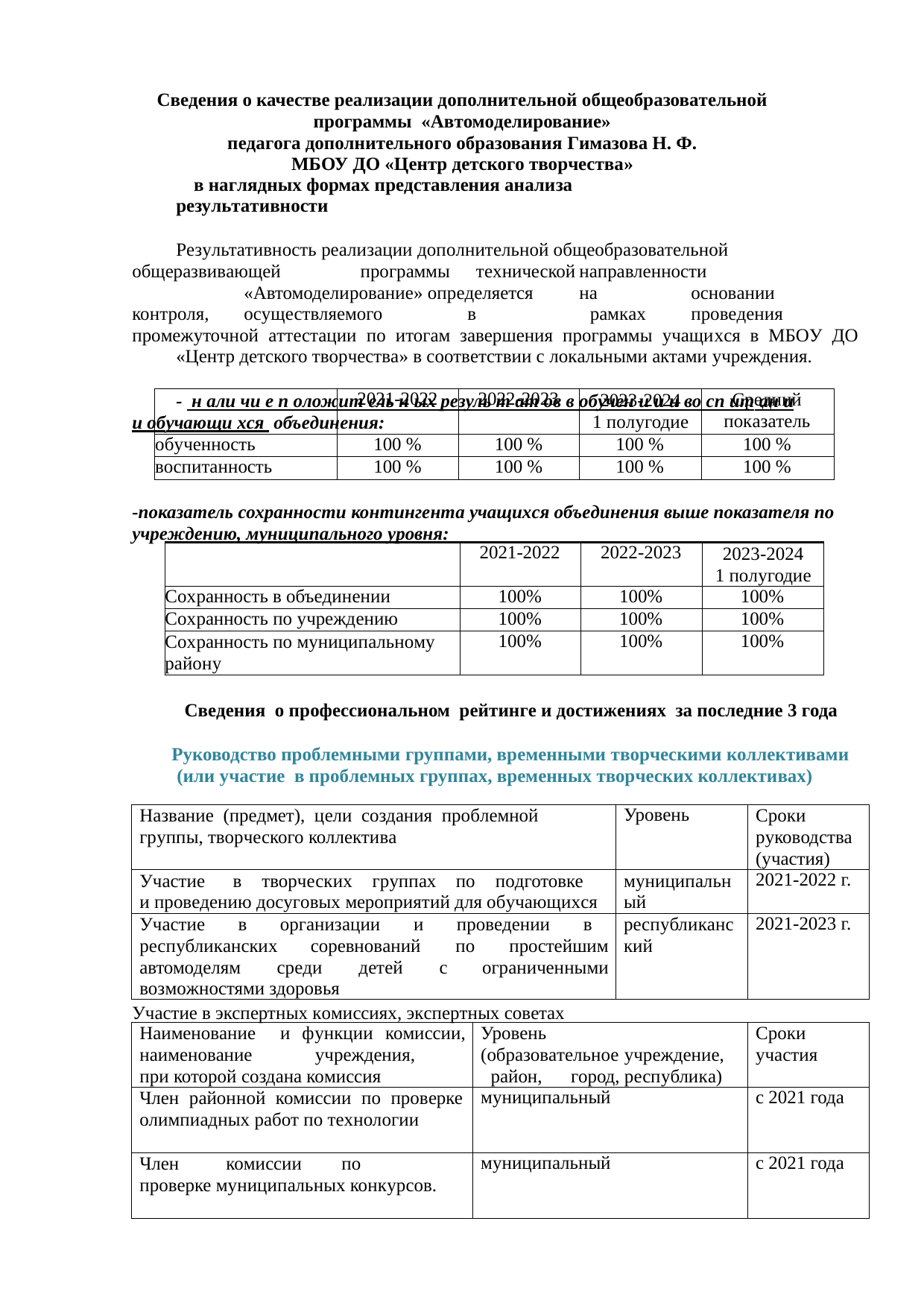

Сведения о качестве реализации дополнительной общеобразовательной программы  «Автомоделирование»
педагога дополнительного образования Гимазова Н. Ф. МБОУ ДО «Центр детского творчества»
в наглядных формах представления анализа результативности

Результативность реализации дополнительной общеобразовательной общеразвивающей	 программы	  технической	направленности		«Автомоделирование» определяется	на	основании	контроля,	осуществляемого	в	  рамках	проведения промежуточной  аттестации  по  итогам  завершения  программы  учащихся  в  МБОУ  ДО
«Центр детского творчества» в соответствии с локальными актами учреждения.

-  н али чи е п оложит ель н ых резуль т ат ов в обучен и и и во сп ит ан и и обучающи хся  объединения:
|  | 2021-2022 | 2022-2023 | 2023-2024 1 полугодие | Средний показатель |
| --- | --- | --- | --- | --- |
| обученность | 100 % | 100 % | 100 % | 100 % |
| воспитанность | 100 % | 100 % | 100 % | 100 % |
-показатель сохранности контингента учащихся объединения выше показателя по учреждению, муниципального уровня:
|  | 2021-2022 | 2022-2023 | 2023-2024 1 полугодие |
| --- | --- | --- | --- |
| Сохранность в объединении | 100% | 100% | 100% |
| Сохранность по учреждению | 100% | 100% | 100% |
| Сохранность по муниципальному району | 100% | 100% | 100% |
Сведения  о профессиональном  рейтинге и достижениях  за последние 3 года

Руководство проблемными группами, временными творческими коллективами (или участие  в проблемных группах, временных творческих коллективах)
| Название (предмет), цели создания проблемной группы, творческого коллектива | Уровень | Сроки руководства (участия) |
| --- | --- | --- |
| Участие в творческих группах по подготовке и проведению досуговых мероприятий для обучающихся | муниципальн ый | 2021-2022 г. |
| Участие в организации и проведении в республиканских соревнований по простейшим автомоделям среди детей с ограниченными возможностями здоровья | республиканс кий | 2021-2023 г. |
Участие в экспертных комиссиях, экспертных советах
| Наименование и функции комиссии, наименование учреждения, при которой создана комиссия | Уровень (образовательное учреждение, район, город, республика) | Сроки участия |
| --- | --- | --- |
| Член районной комиссии по проверке олимпиадных работ по технологии | муниципальный | с 2021 года |
| Член комиссии по проверке муниципальных конкурсов. | муниципальный | с 2021 года |